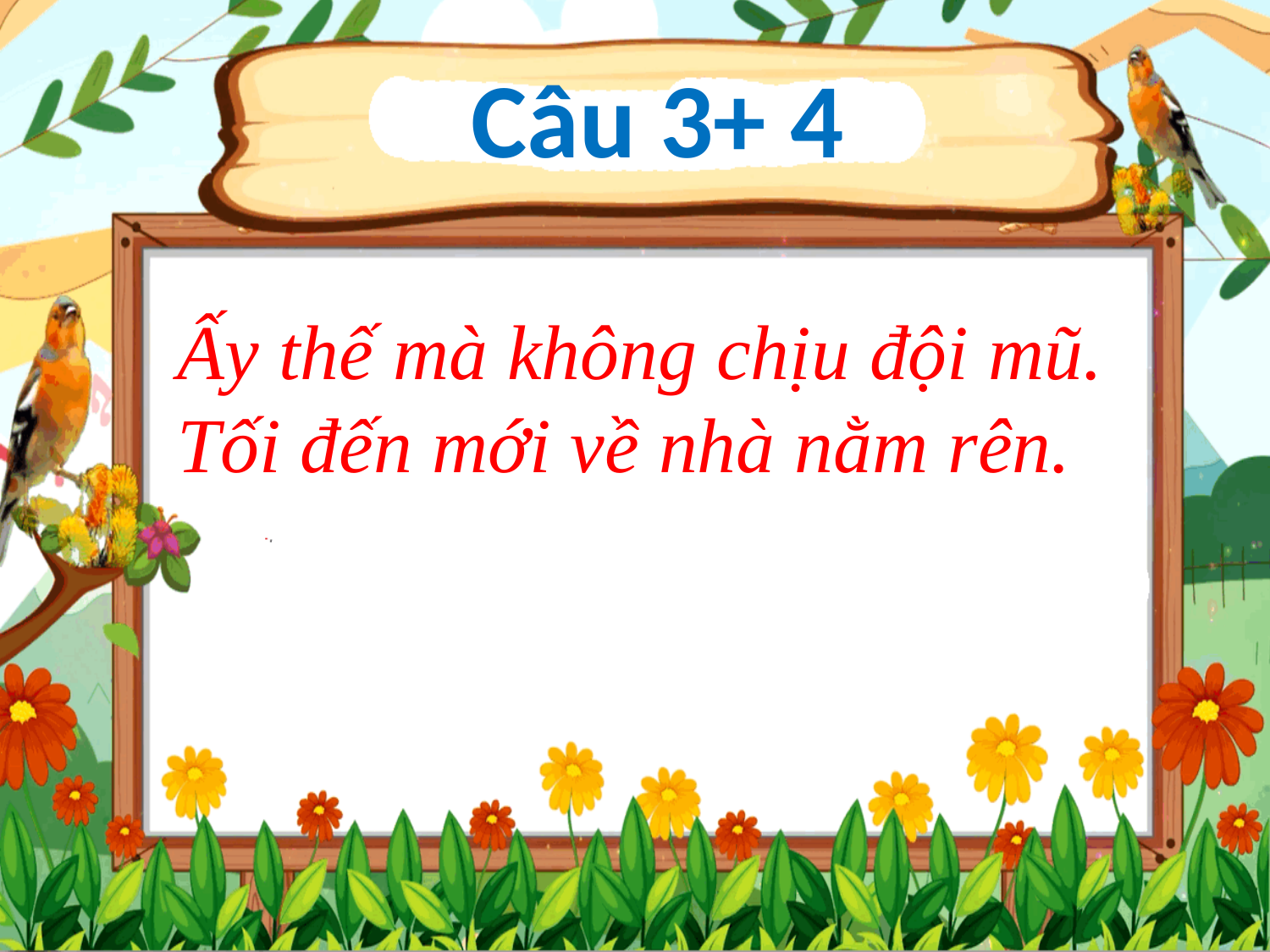

Câu 3+ 4
Ấy thế mà không chịu đội mũ. Tối đến mới về nhà nằm rên.